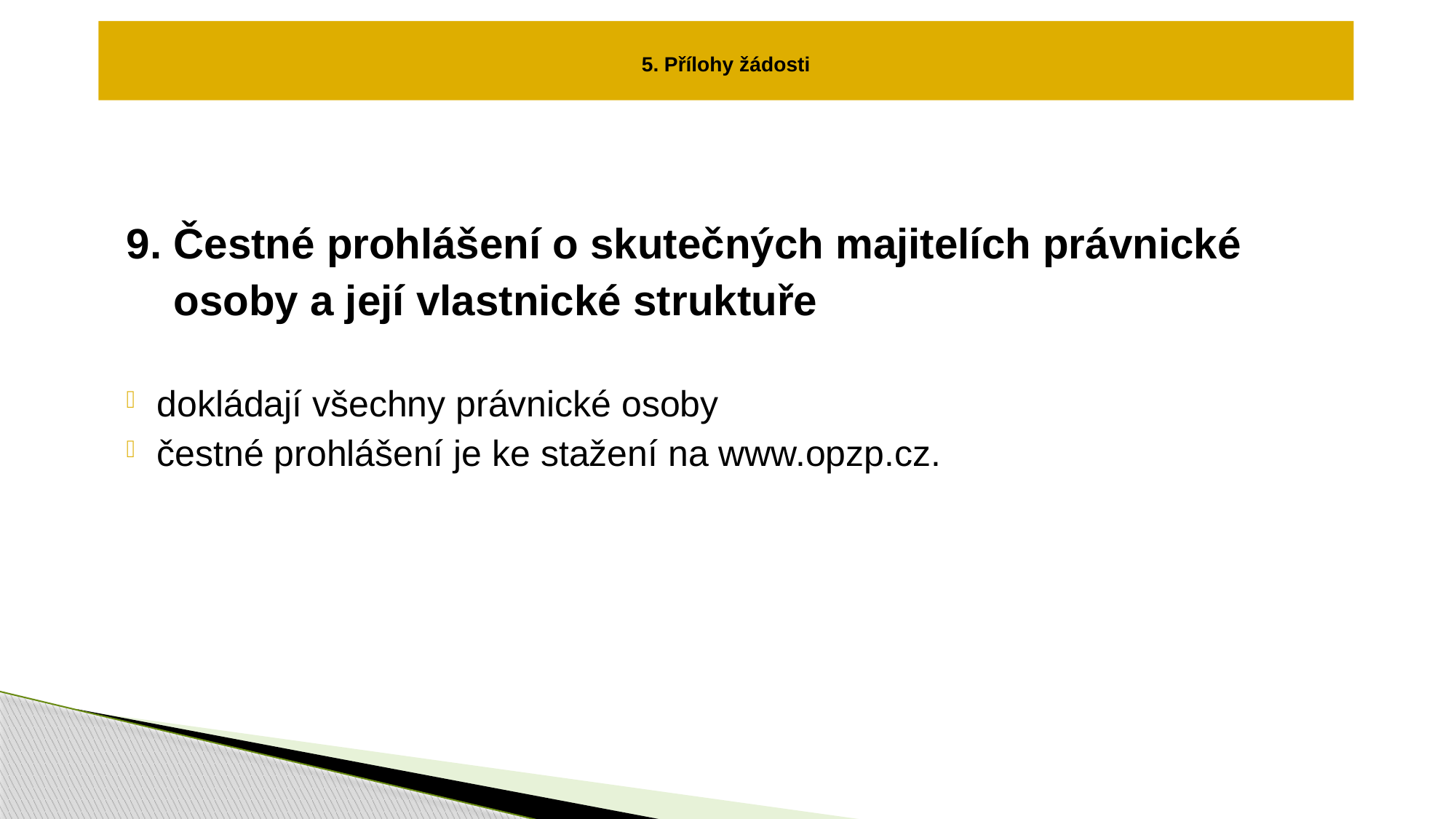

# 5. Přílohy žádosti

9. Čestné prohlášení o skutečných majitelích právnické
    osoby a její vlastnické struktuře

dokládají všechny právnické osoby
čestné prohlášení je ke stažení na www.opzp.cz.